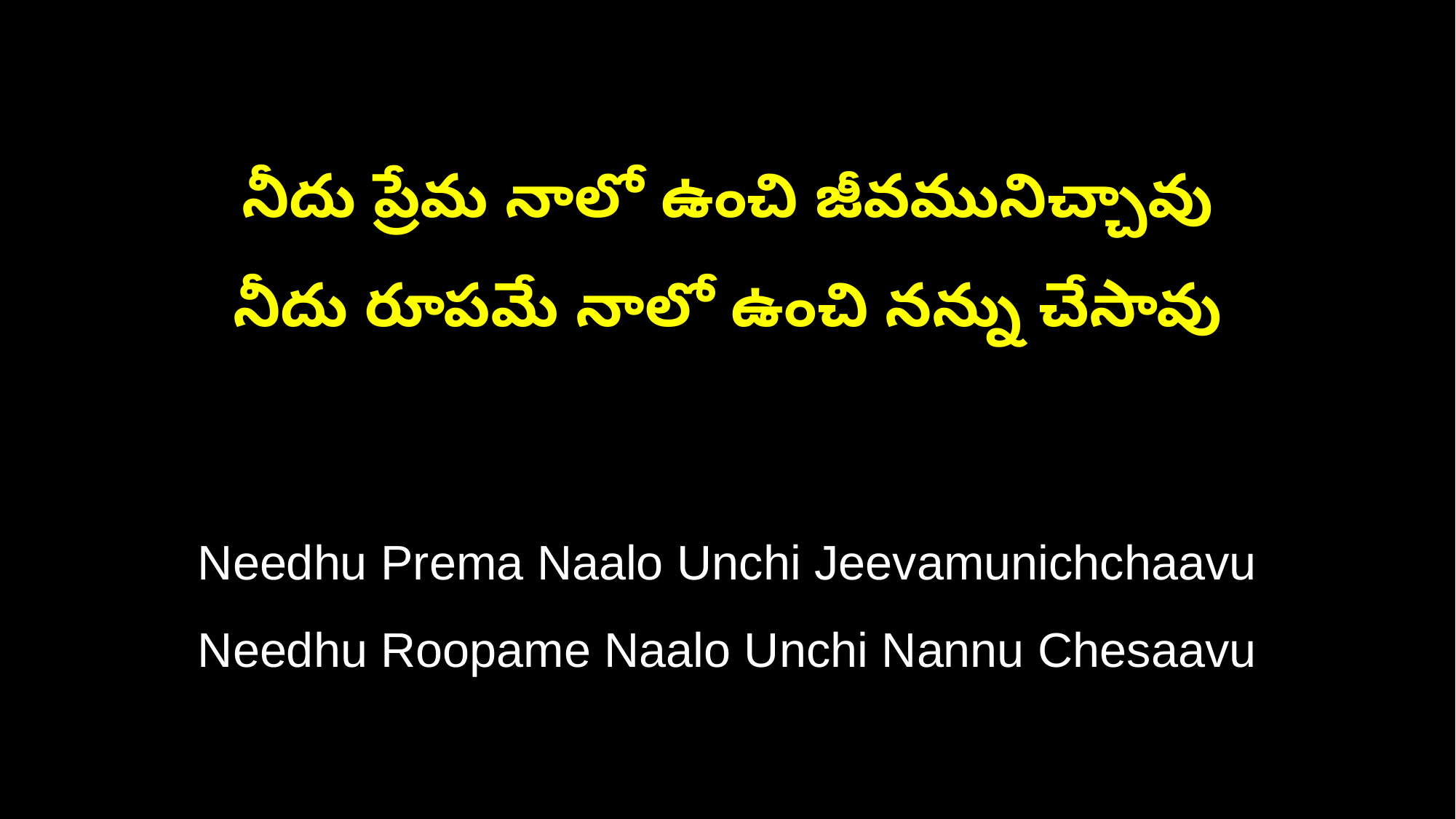

నీదు ప్రేమ నాలో ఉంచి జీవమునిచ్చావు
నీదు రూపమే నాలో ఉంచి నన్ను చేసావు
Needhu Prema Naalo Unchi Jeevamunichchaavu
Needhu Roopame Naalo Unchi Nannu Chesaavu